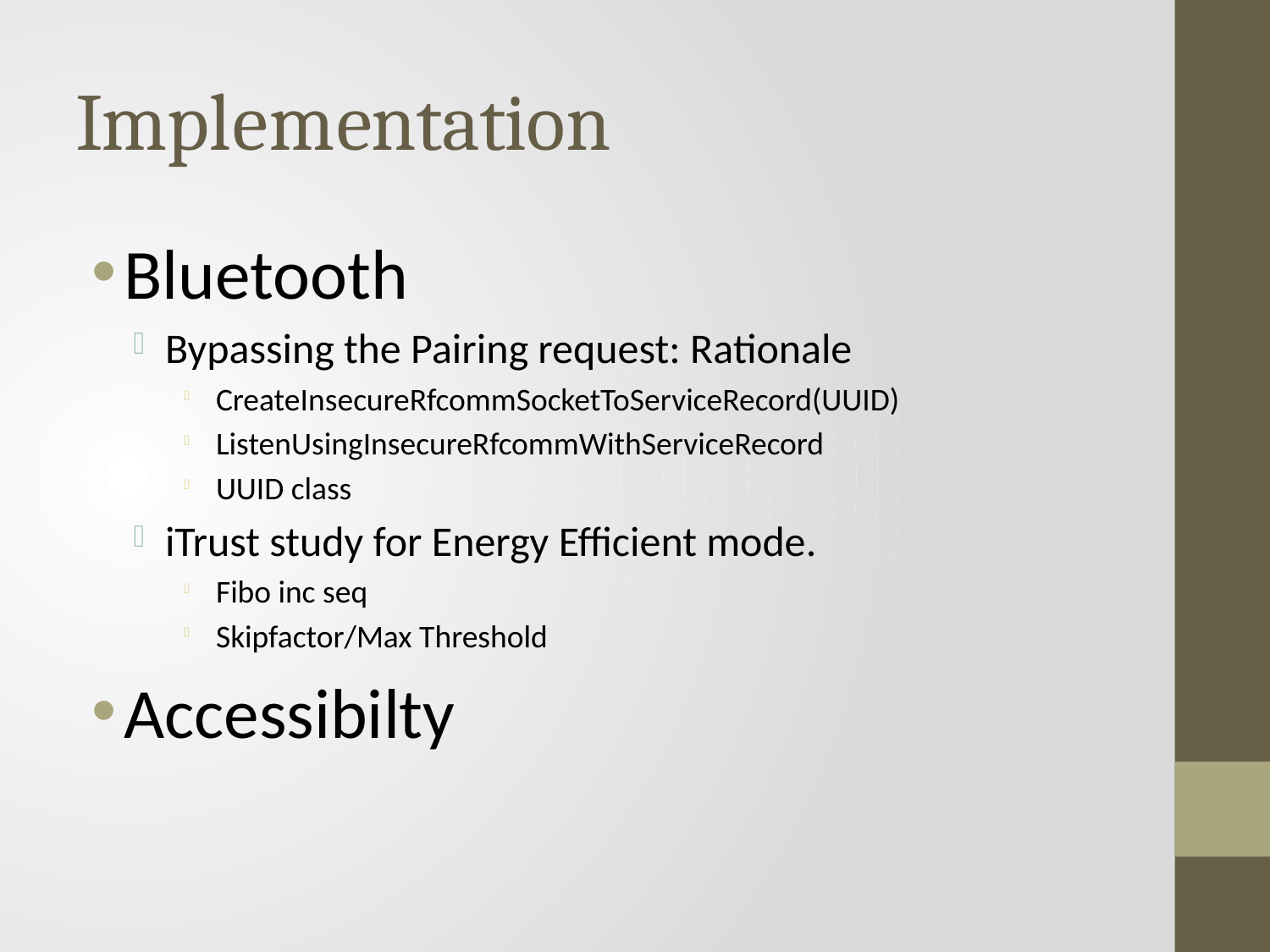

# Implementation
Bluetooth
Bypassing the Pairing request: Rationale
CreateInsecureRfcommSocketToServiceRecord(UUID)
ListenUsingInsecureRfcommWithServiceRecord
UUID class
iTrust study for Energy Efficient mode.
Fibo inc seq
Skipfactor/Max Threshold
Accessibilty